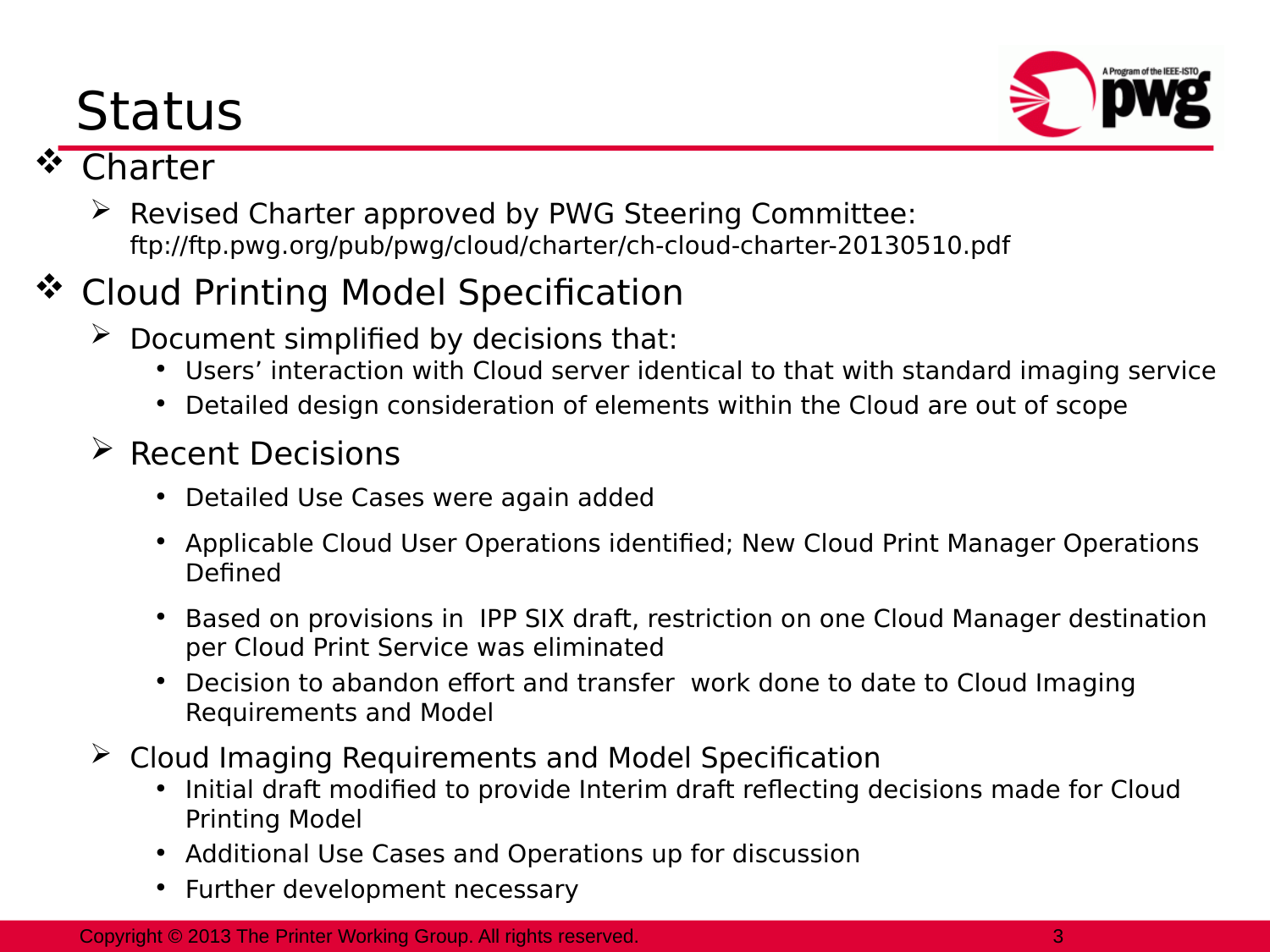

# Status
Charter
Revised Charter approved by PWG Steering Committee: ftp://ftp.pwg.org/pub/pwg/cloud/charter/ch-cloud-charter-20130510.pdf
Cloud Printing Model Specification
Document simplified by decisions that:
Users’ interaction with Cloud server identical to that with standard imaging service
Detailed design consideration of elements within the Cloud are out of scope
Recent Decisions
Detailed Use Cases were again added
Applicable Cloud User Operations identified; New Cloud Print Manager Operations Defined
Based on provisions in  IPP SIX draft, restriction on one Cloud Manager destination per Cloud Print Service was eliminated
Decision to abandon effort and transfer  work done to date to Cloud Imaging Requirements and Model
Cloud Imaging Requirements and Model Specification
Initial draft modified to provide Interim draft reflecting decisions made for Cloud Printing Model
Additional Use Cases and Operations up for discussion
Further development necessary

3